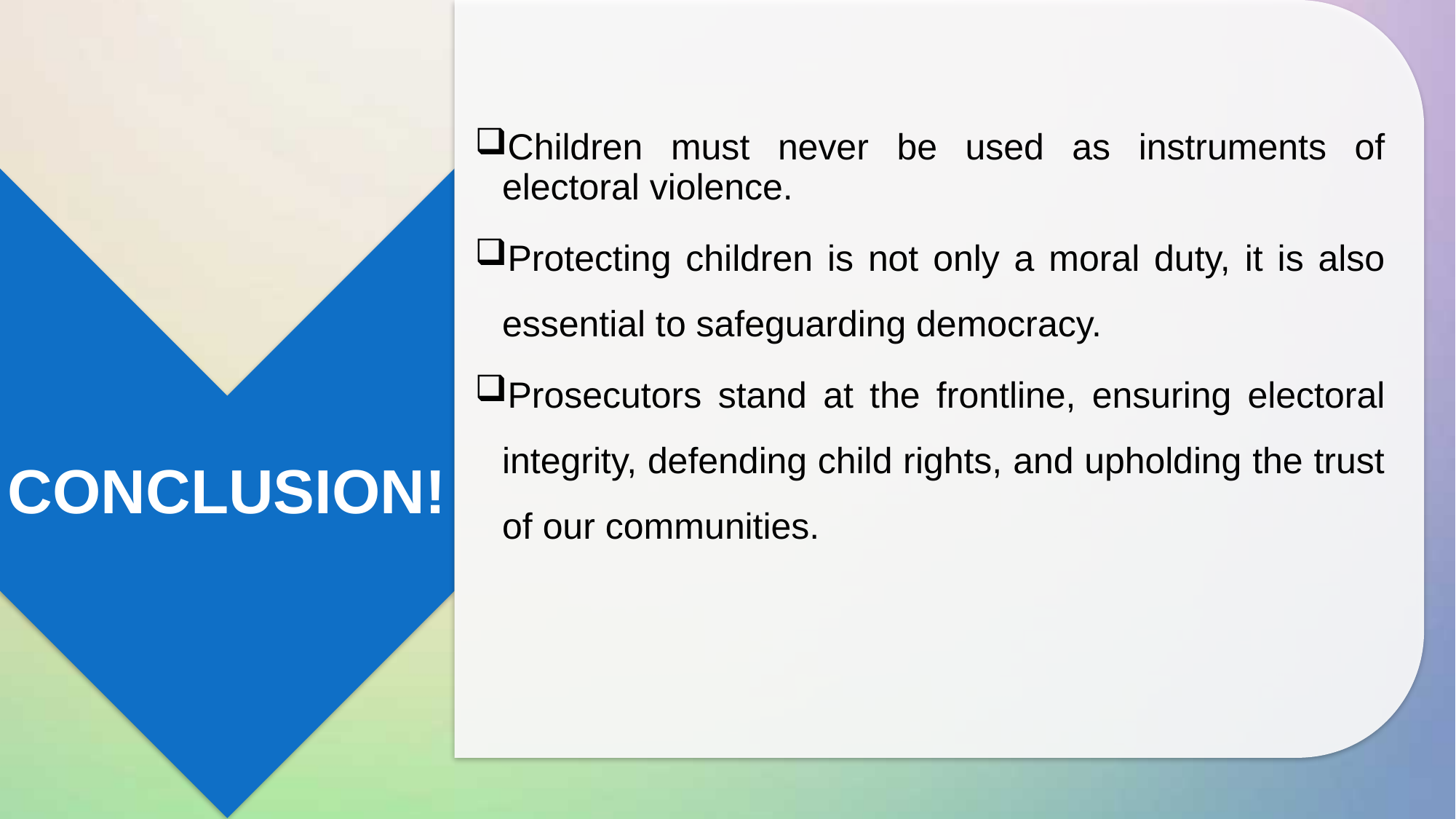

CONCLUSION!
Children must never be used as instruments of electoral violence.
Protecting children is not only a moral duty, it is also essential to safeguarding democracy.
Prosecutors stand at the frontline, ensuring electoral integrity, defending child rights, and upholding the trust of our communities.